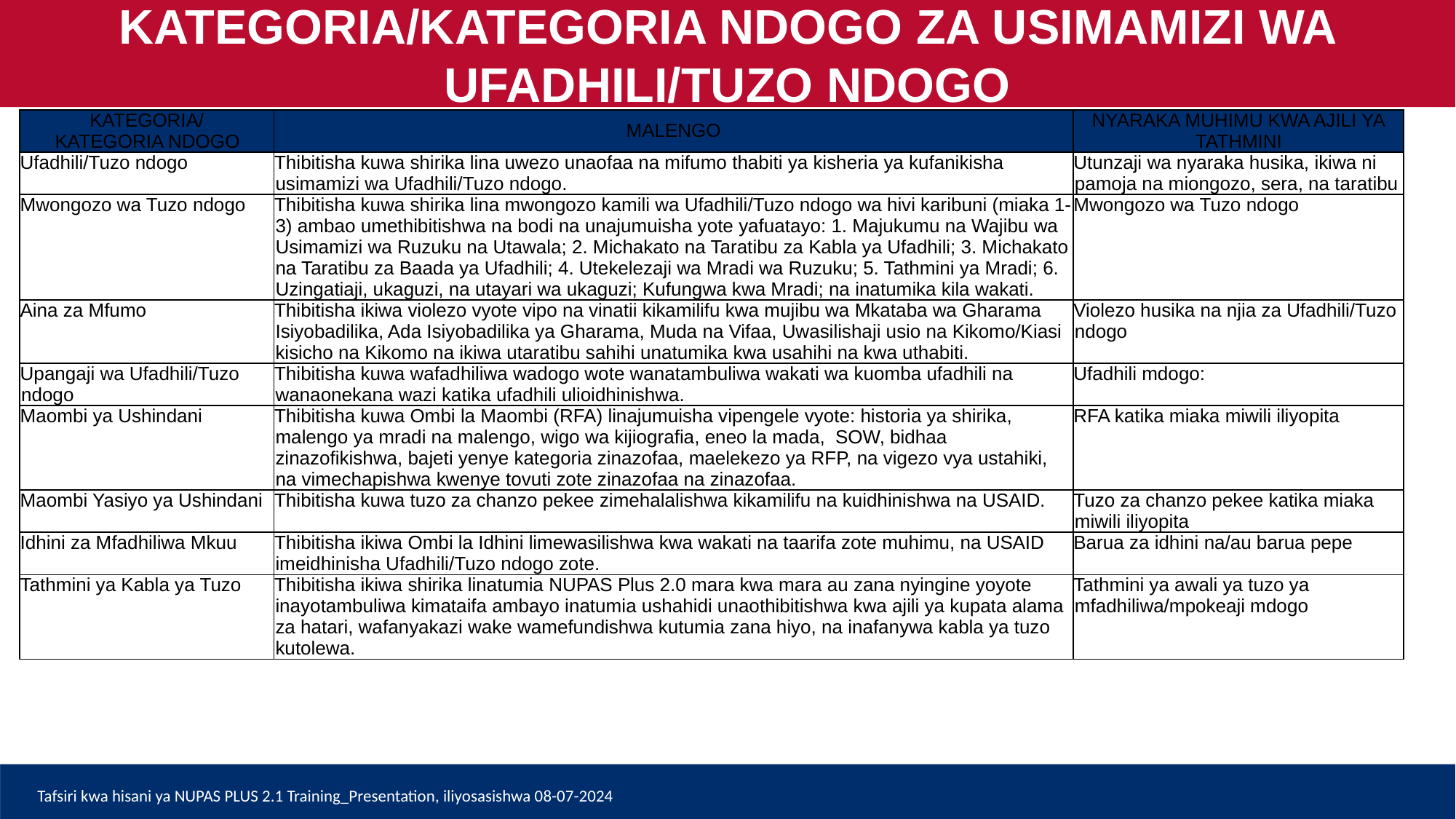

KATEGORIA/KATEGORIA NDOGO ZA USIMAMIZI WA UFADHILI/TUZO NDOGO
| KATEGORIA/ KATEGORIA NDOGO | MALENGO | NYARAKA MUHIMU KWA AJILI YA TATHMINI |
| --- | --- | --- |
| Ufadhili/Tuzo ndogo | Thibitisha kuwa shirika lina uwezo unaofaa na mifumo thabiti ya kisheria ya kufanikisha usimamizi wa Ufadhili/Tuzo ndogo. | Utunzaji wa nyaraka husika, ikiwa ni pamoja na miongozo, sera, na taratibu |
| Mwongozo wa Tuzo ndogo | Thibitisha kuwa shirika lina mwongozo kamili wa Ufadhili/Tuzo ndogo wa hivi karibuni (miaka 1-3) ambao umethibitishwa na bodi na unajumuisha yote yafuatayo: 1. Majukumu na Wajibu wa Usimamizi wa Ruzuku na Utawala; 2. Michakato na Taratibu za Kabla ya Ufadhili; 3. Michakato na Taratibu za Baada ya Ufadhili; 4. Utekelezaji wa Mradi wa Ruzuku; 5. Tathmini ya Mradi; 6. Uzingatiaji, ukaguzi, na utayari wa ukaguzi; Kufungwa kwa Mradi; na inatumika kila wakati. | Mwongozo wa Tuzo ndogo |
| Aina za Mfumo | Thibitisha ikiwa violezo vyote vipo na vinatii kikamilifu kwa mujibu wa Mkataba wa Gharama Isiyobadilika, Ada Isiyobadilika ya Gharama, Muda na Vifaa, Uwasilishaji usio na Kikomo/Kiasi kisicho na Kikomo na ikiwa utaratibu sahihi unatumika kwa usahihi na kwa uthabiti. | Violezo husika na njia za Ufadhili/Tuzo ndogo |
| Upangaji wa Ufadhili/Tuzo ndogo | Thibitisha kuwa wafadhiliwa wadogo wote wanatambuliwa wakati wa kuomba ufadhili na wanaonekana wazi katika ufadhili ulioidhinishwa. | Ufadhili mdogo: |
| Maombi ya Ushindani | Thibitisha kuwa Ombi la Maombi (RFA) linajumuisha vipengele vyote: historia ya shirika, malengo ya mradi na malengo, wigo wa kijiografia, eneo la mada, SOW, bidhaa zinazofikishwa, bajeti yenye kategoria zinazofaa, maelekezo ya RFP, na vigezo vya ustahiki, na vimechapishwa kwenye tovuti zote zinazofaa na zinazofaa. | RFA katika miaka miwili iliyopita |
| Maombi Yasiyo ya Ushindani | Thibitisha kuwa tuzo za chanzo pekee zimehalalishwa kikamilifu na kuidhinishwa na USAID. | Tuzo za chanzo pekee katika miaka miwili iliyopita |
| Idhini za Mfadhiliwa Mkuu | Thibitisha ikiwa Ombi la Idhini limewasilishwa kwa wakati na taarifa zote muhimu, na USAID imeidhinisha Ufadhili/Tuzo ndogo zote. | Barua za idhini na/au barua pepe |
| Tathmini ya Kabla ya Tuzo | Thibitisha ikiwa shirika linatumia NUPAS Plus 2.0 mara kwa mara au zana nyingine yoyote inayotambuliwa kimataifa ambayo inatumia ushahidi unaothibitishwa kwa ajili ya kupata alama za hatari, wafanyakazi wake wamefundishwa kutumia zana hiyo, na inafanywa kabla ya tuzo kutolewa. | Tathmini ya awali ya tuzo ya mfadhiliwa/mpokeaji mdogo |
Tafsiri kwa hisani ya NUPAS PLUS 2.1 Training_Presentation, iliyosasishwa 08-07-2024